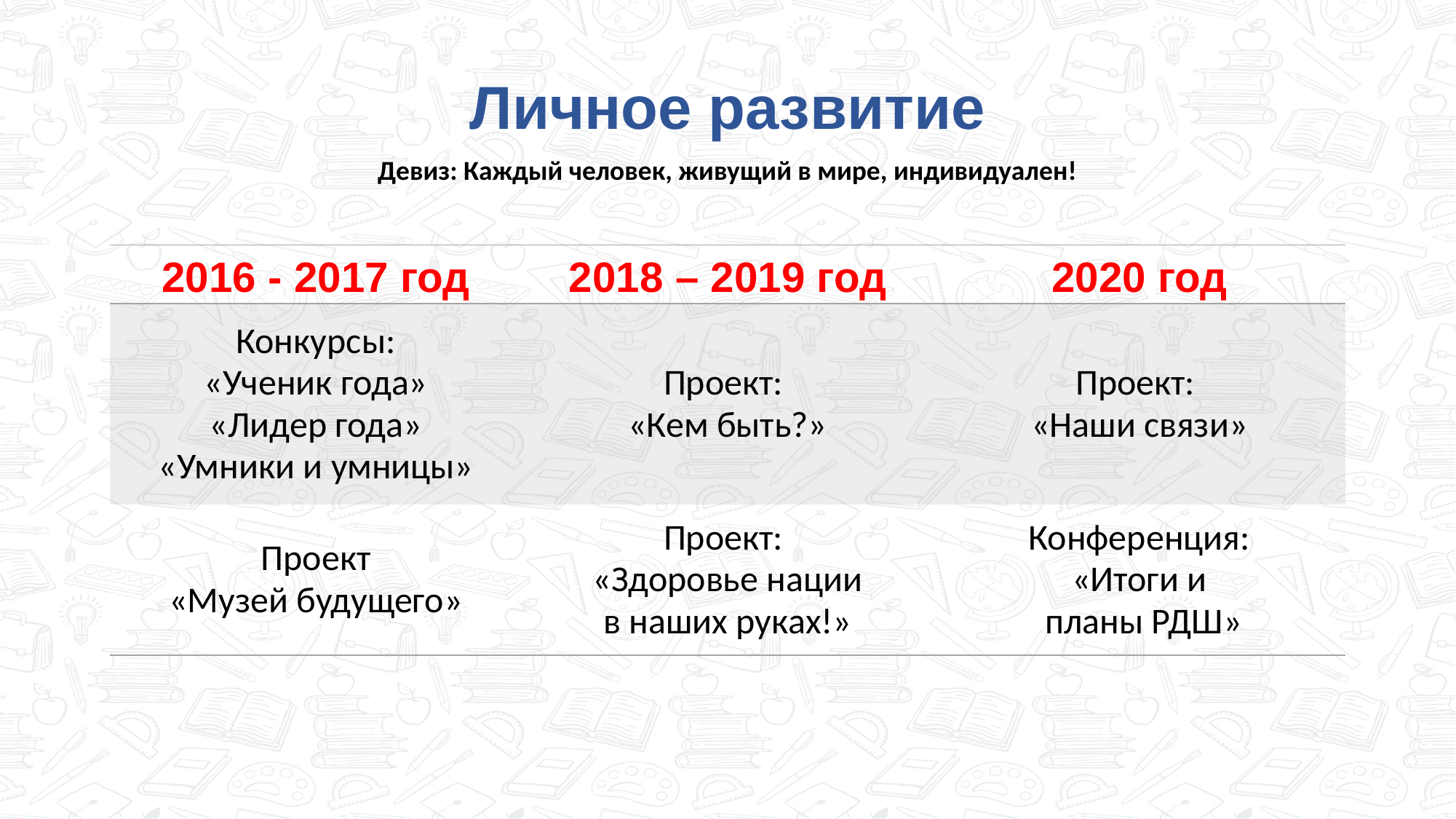

Личное развитие
Девиз: Каждый человек, живущий в мире, индивидуален!
| 2016 - 2017 год | 2018 – 2019 год | 2020 год |
| --- | --- | --- |
| Конкурсы: «Ученик года» «Лидер года» «Умники и умницы» | Проект: «Кем быть?» | Проект: «Наши связи» |
| Проект «Музей будущего» | Проект: «Здоровье нации в наших руках!» | Конференция: «Итоги и планы РДШ» |